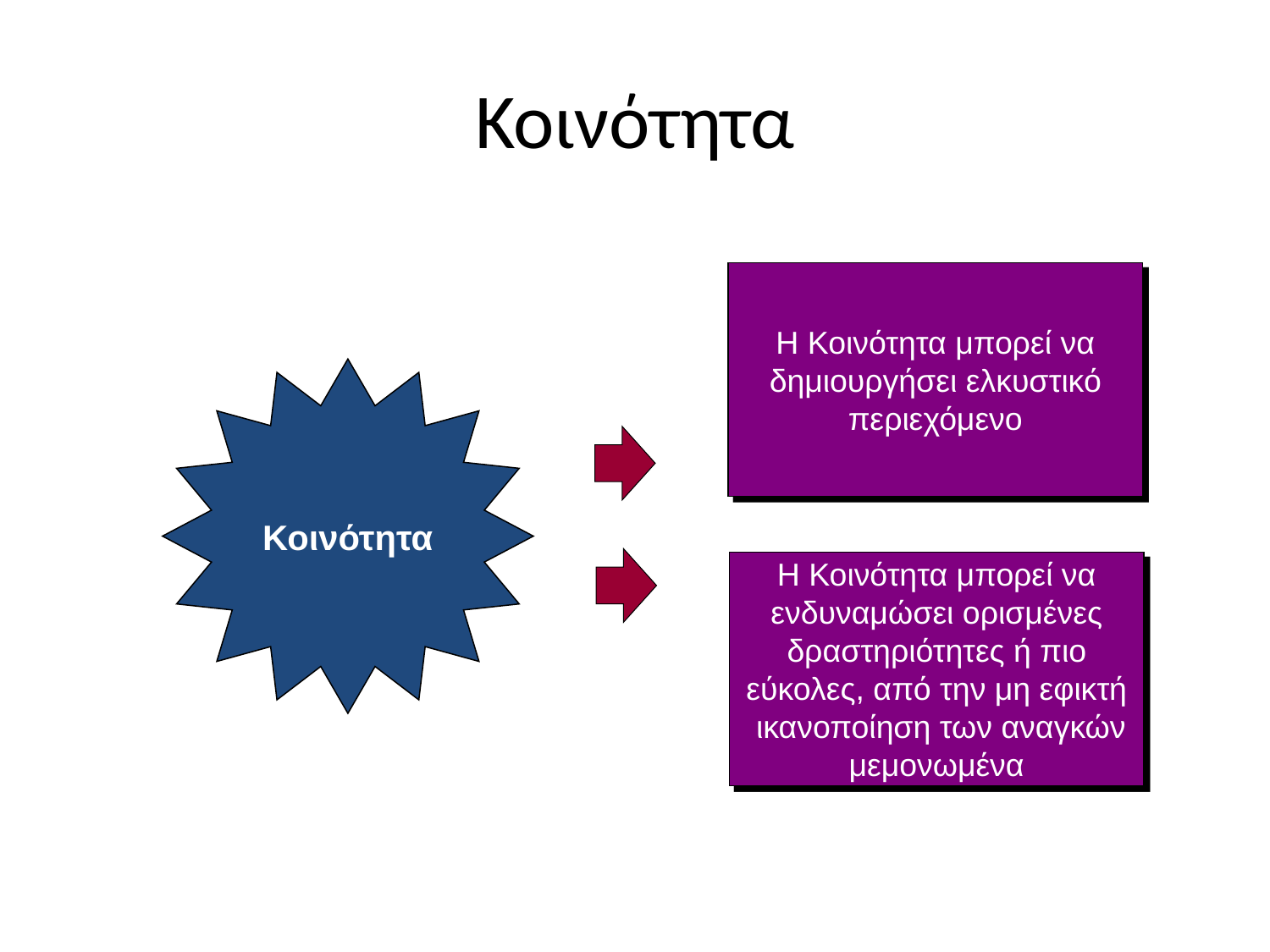

# Κοινότητα
Η Κοινότητα μπορεί να δημιουργήσει ελκυστικό περιεχόμενο
Κοινότητα

Η Κοινότητα μπορεί να ενδυναμώσει ορισμένες δραστηριότητες ή πιο εύκολες, από την μη εφικτή  ικανοποίηση των αναγκών μεμονωμένα